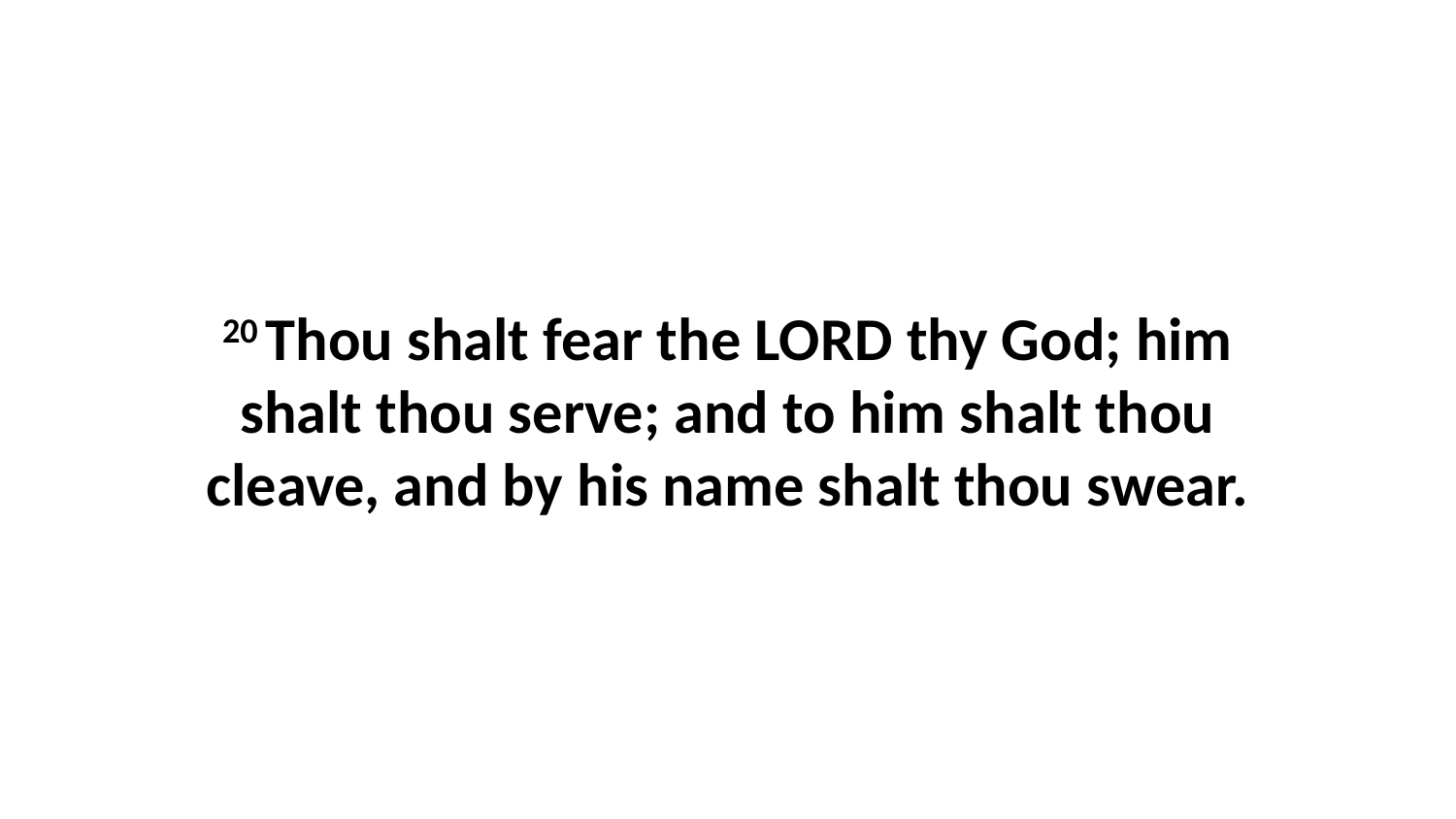

20 Thou shalt fear the LORD thy God; him shalt thou serve; and to him shalt thou cleave, and by his name shalt thou swear.